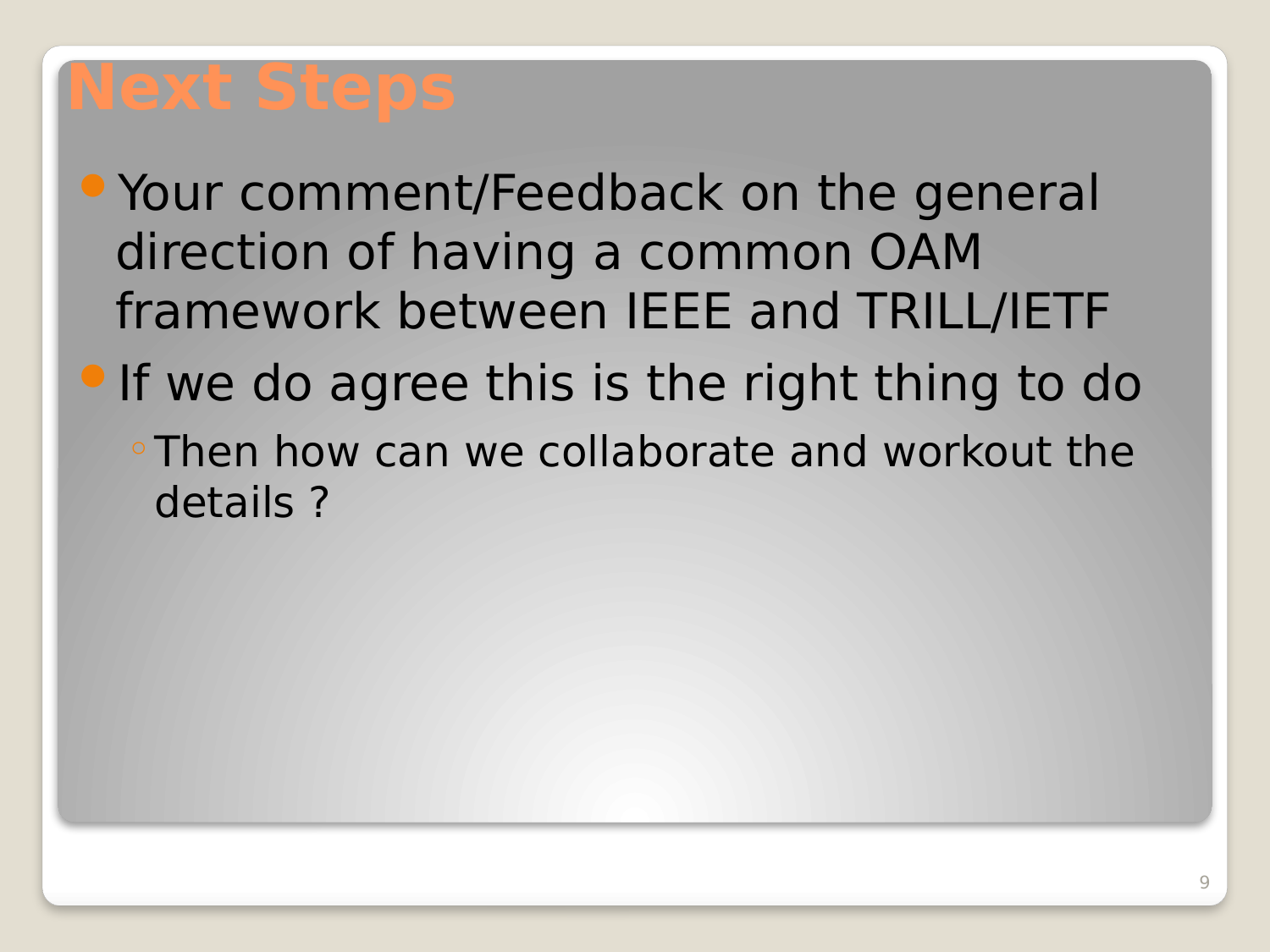

# Next Steps
Your comment/Feedback on the general direction of having a common OAM framework between IEEE and TRILL/IETF
If we do agree this is the right thing to do
Then how can we collaborate and workout the details ?
9